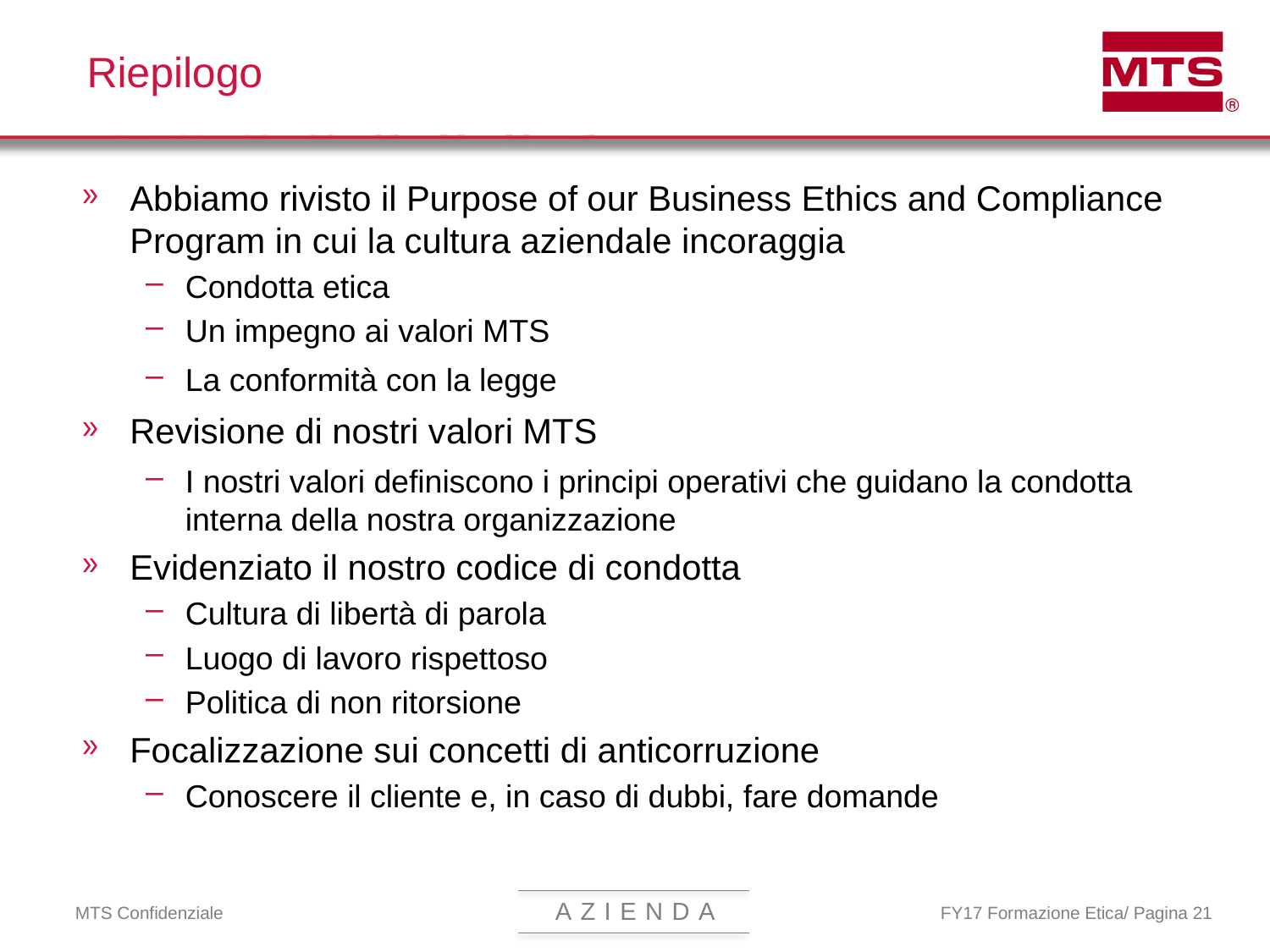

# Riepilogo
Abbiamo rivisto il Purpose of our Business Ethics and Compliance Program in cui la cultura aziendale incoraggia
Condotta etica
Un impegno ai valori MTS
La conformità con la legge
Revisione di nostri valori MTS
I nostri valori definiscono i principi operativi che guidano la condotta interna della nostra organizzazione
Evidenziato il nostro codice di condotta
Cultura di libertà di parola
Luogo di lavoro rispettoso
Politica di non ritorsione
Focalizzazione sui concetti di anticorruzione
Conoscere il cliente e, in caso di dubbi, fare domande